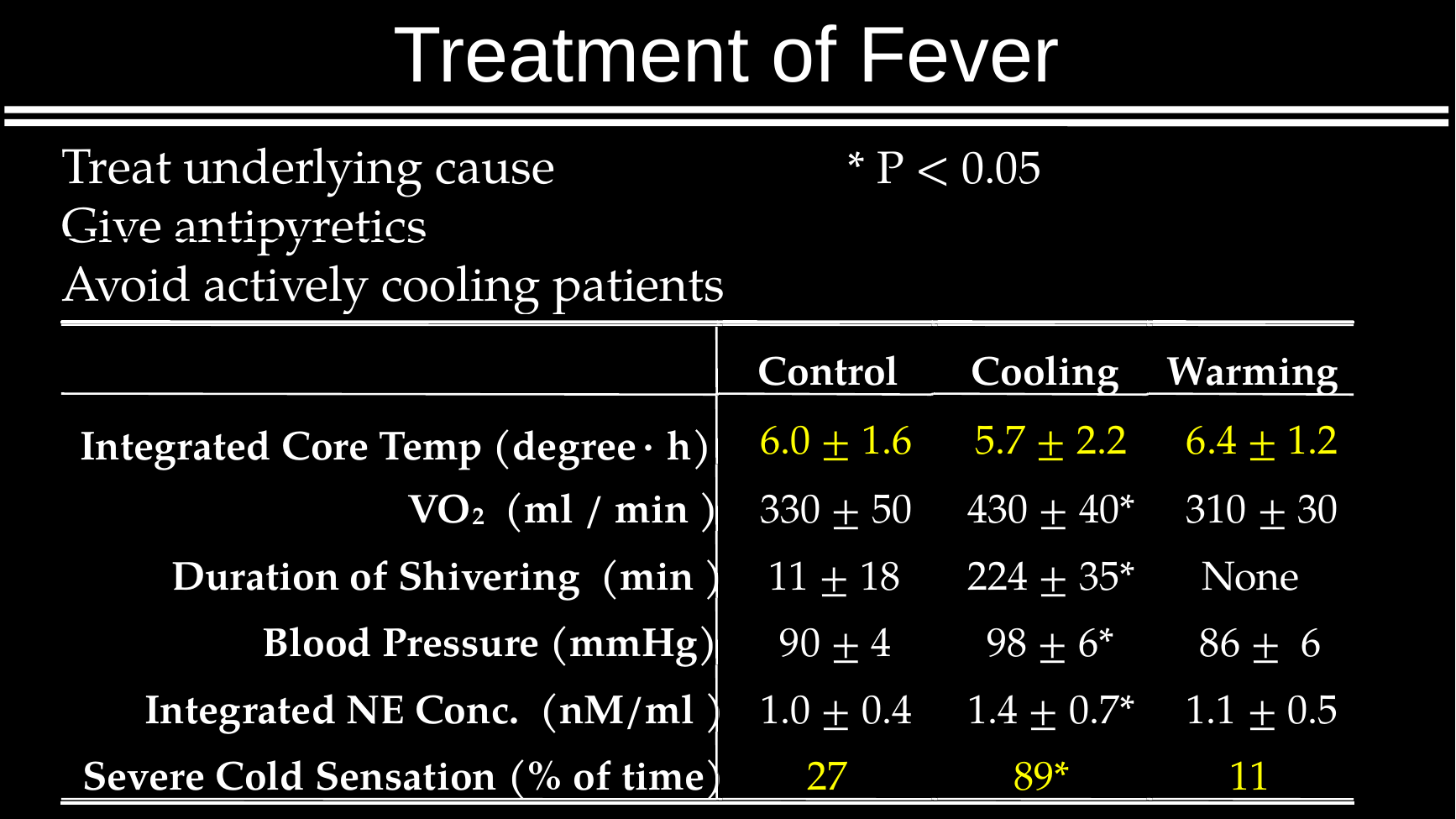

# Treatment of Fever
Treat underlying cause                        * P < 0.05
Give antipyretics
Avoid actively cooling patients

Control
Cooling
Warming

.
6.0 ± 1.6
5.7 ± 2.2
6.4 ± 1.2
Integrated Core Temp (degree   h)

VO
   (ml / min )
330 ± 50
430 ± 40*
310 ± 30
2

Duration of Shivering  (min )
11 ± 18
224 ± 35*

None

Blood Pressure (mmHg)
90 ± 4
98 ± 6*
86 ±  6

Integrated NE Conc.  (nM/ml )
1.0 ± 0.4
1.4 ± 0.7*
1.1 ± 0.5

Severe Cold Sensation (% of time)
27
89*
11